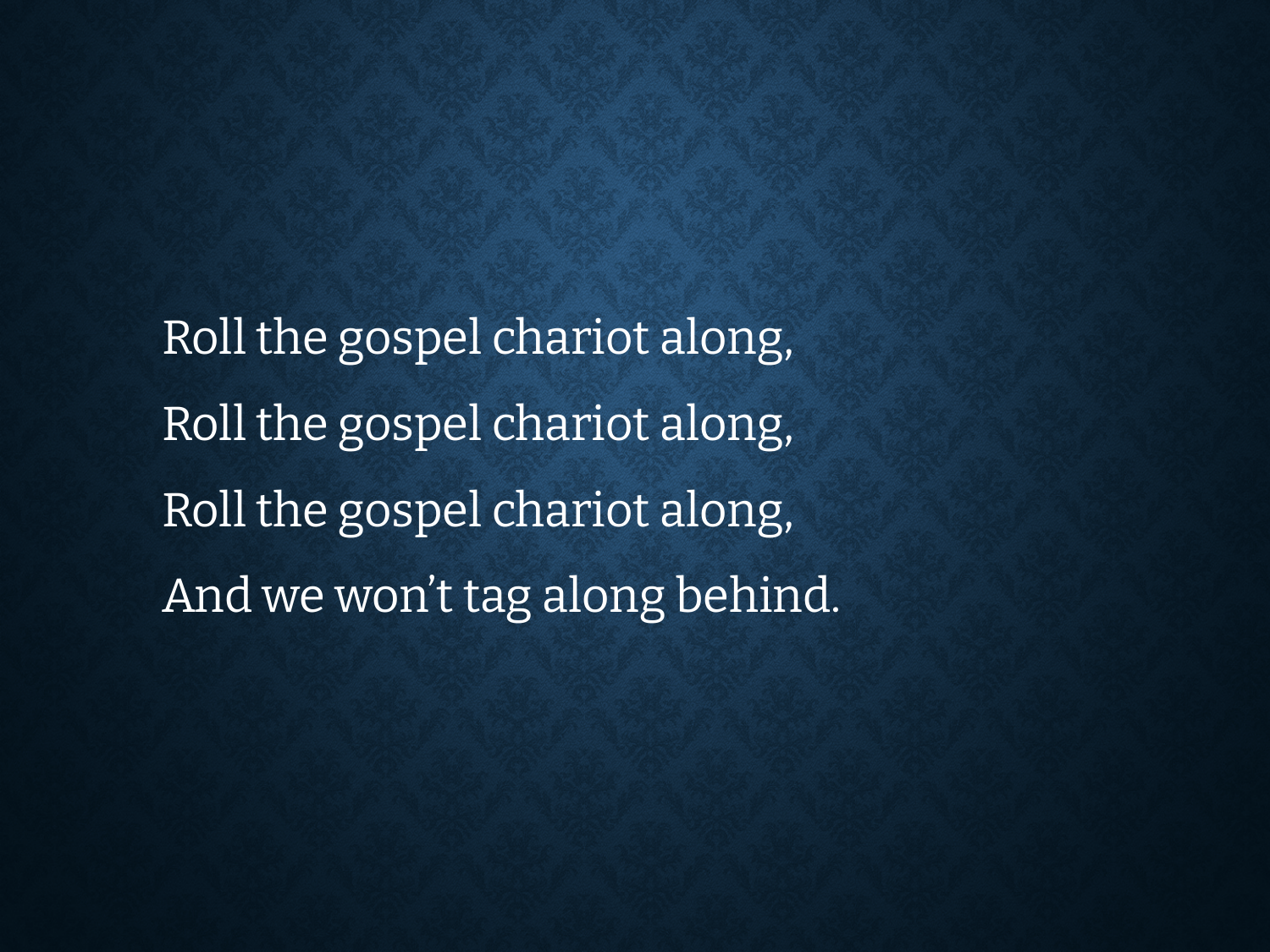

#
Roll the gospel chariot along,
Roll the gospel chariot along,
Roll the gospel chariot along,
And we won’t tag along behind.